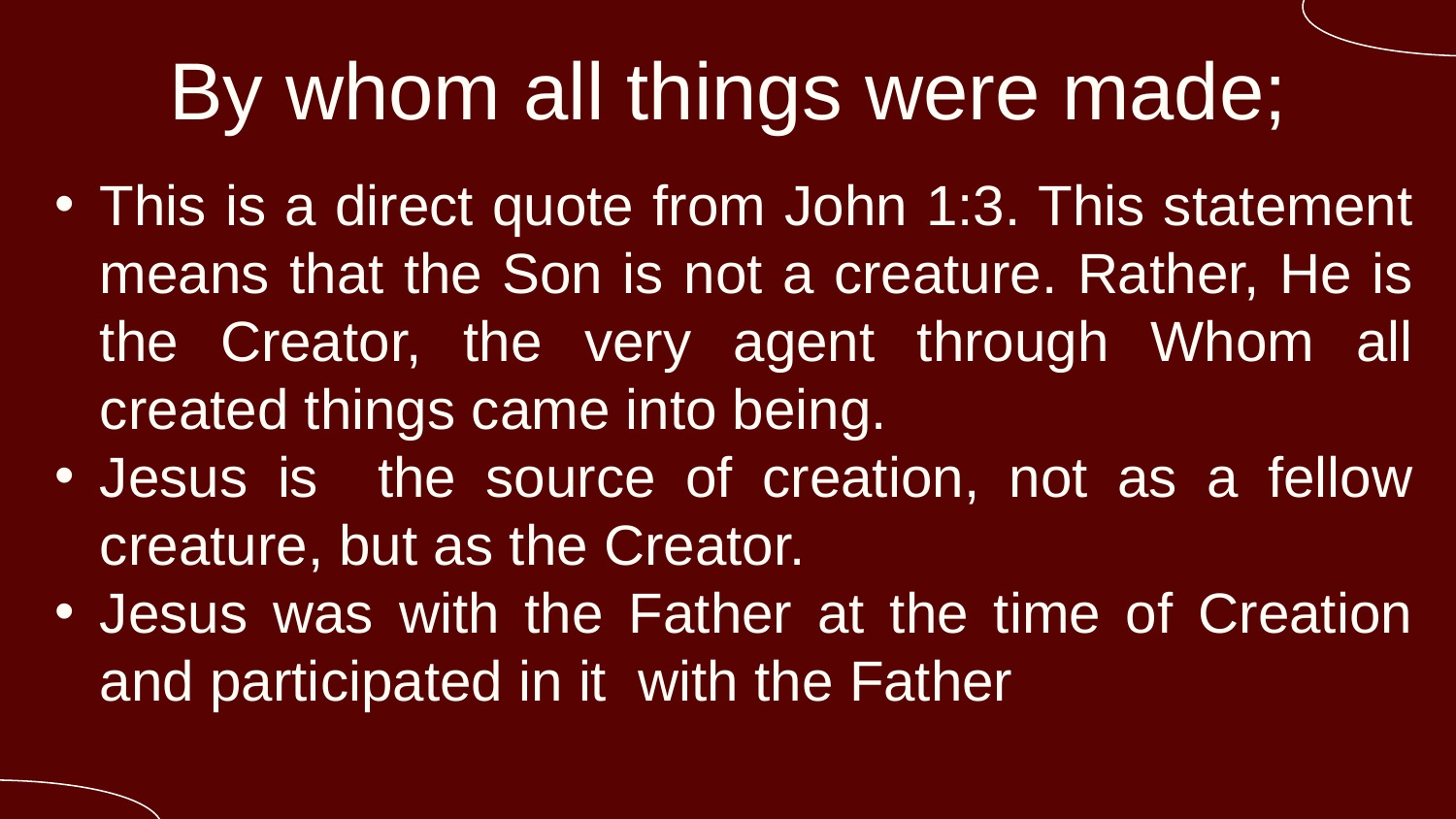

# By whom all things were made;
This is a direct quote from John 1:3. This statement means that the Son is not a creature. Rather, He is the Creator, the very agent through Whom all created things came into being.
Jesus is  the source of creation, not as a fellow creature, but as the Creator.
Jesus was with the Father at the time of Creation and participated in it  with the Father